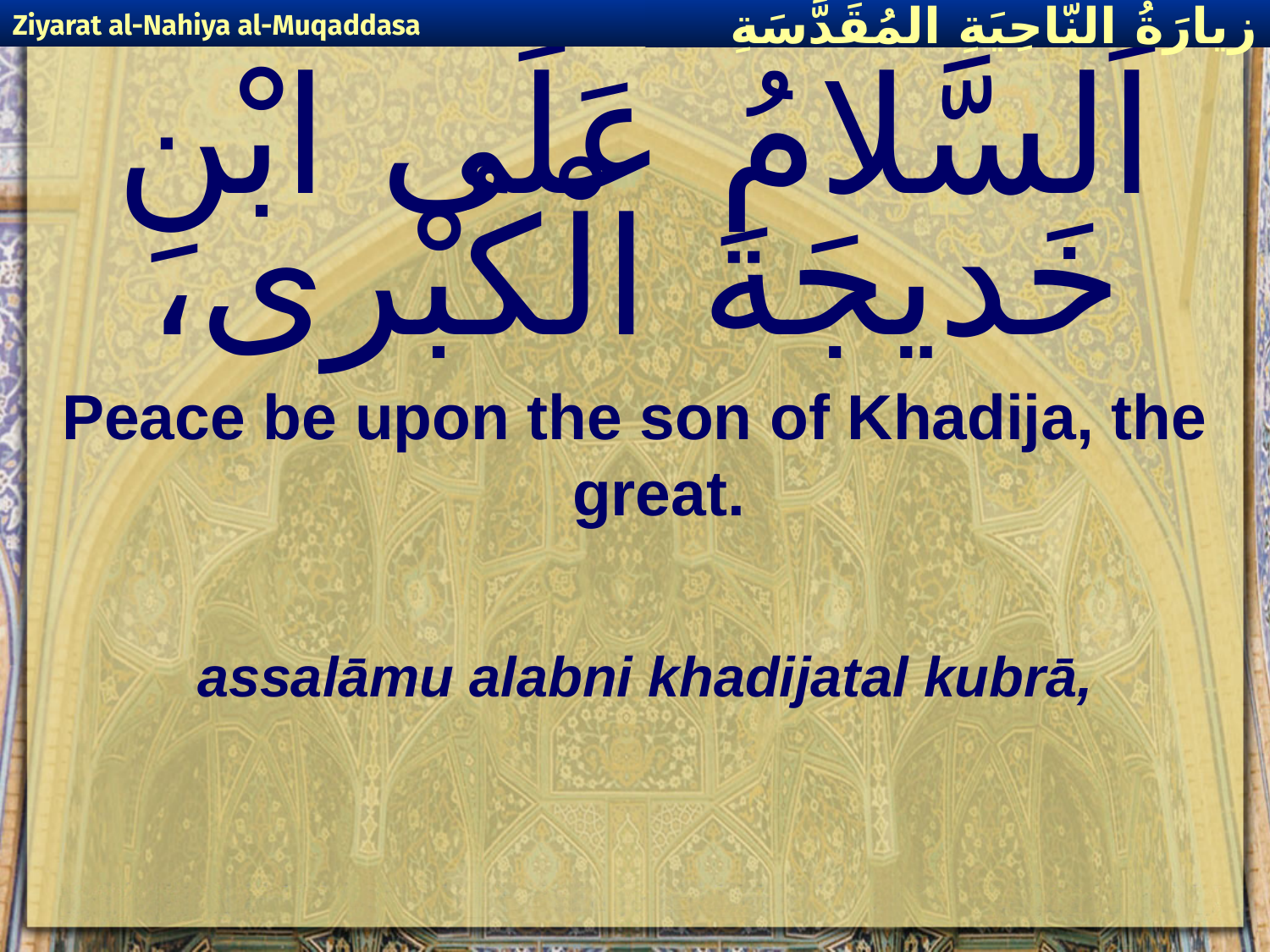

Ziyarat al-Nahiya al-Muqaddasa
زيارَةُ النّاحِيَةِ ال‍مُقَدَّسَةِ
# اَلسَّلامُ عَلَى ابْنِ خَديجَةَ الْكُبْرى،
Peace be upon the son of Khadija, the great.
assalāmu alabni khadijatal kubrā,